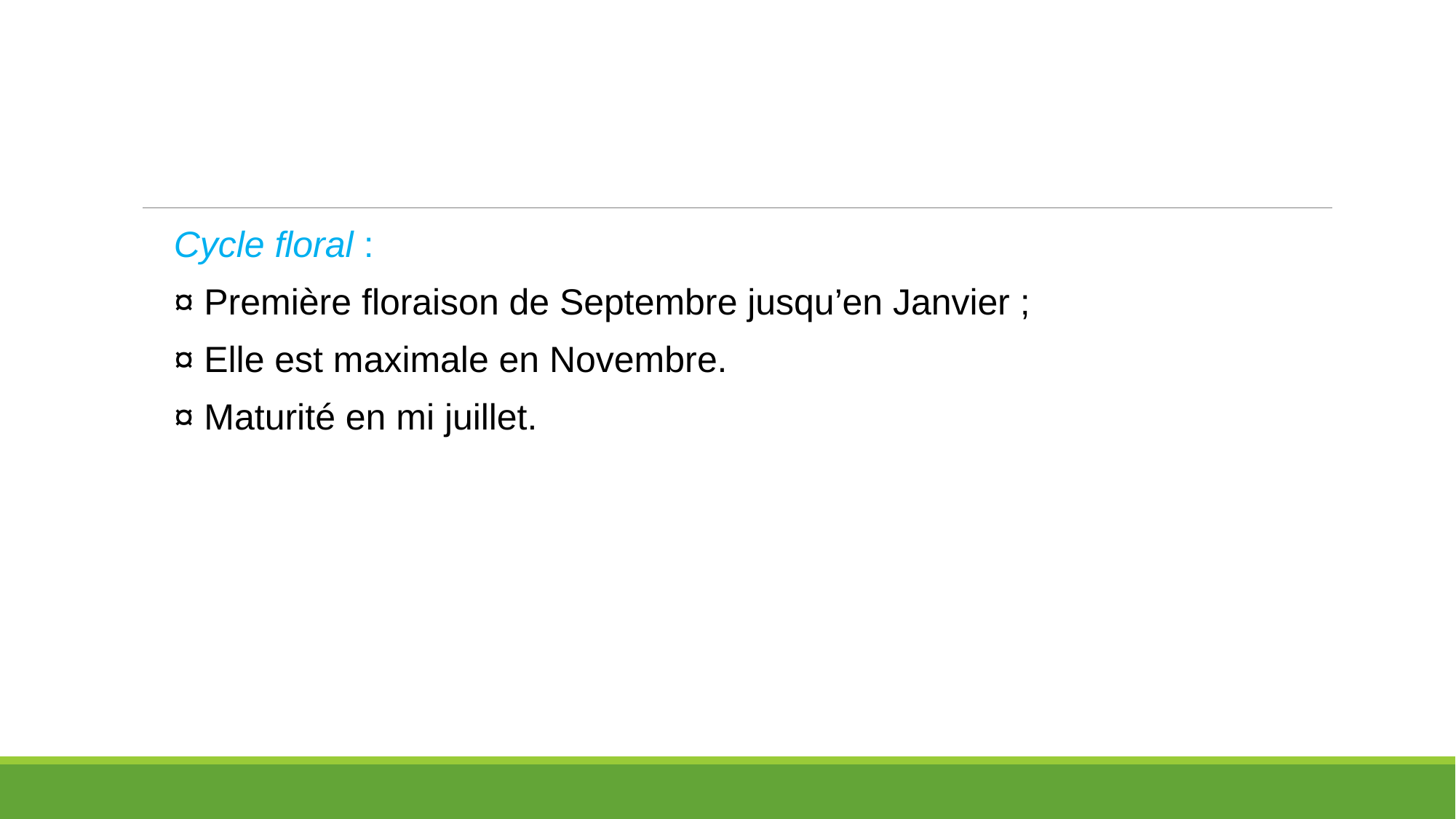

#
Cycle floral :
¤ Première floraison de Septembre jusqu’en Janvier ;
¤ Elle est maximale en Novembre.
¤ Maturité en mi juillet.